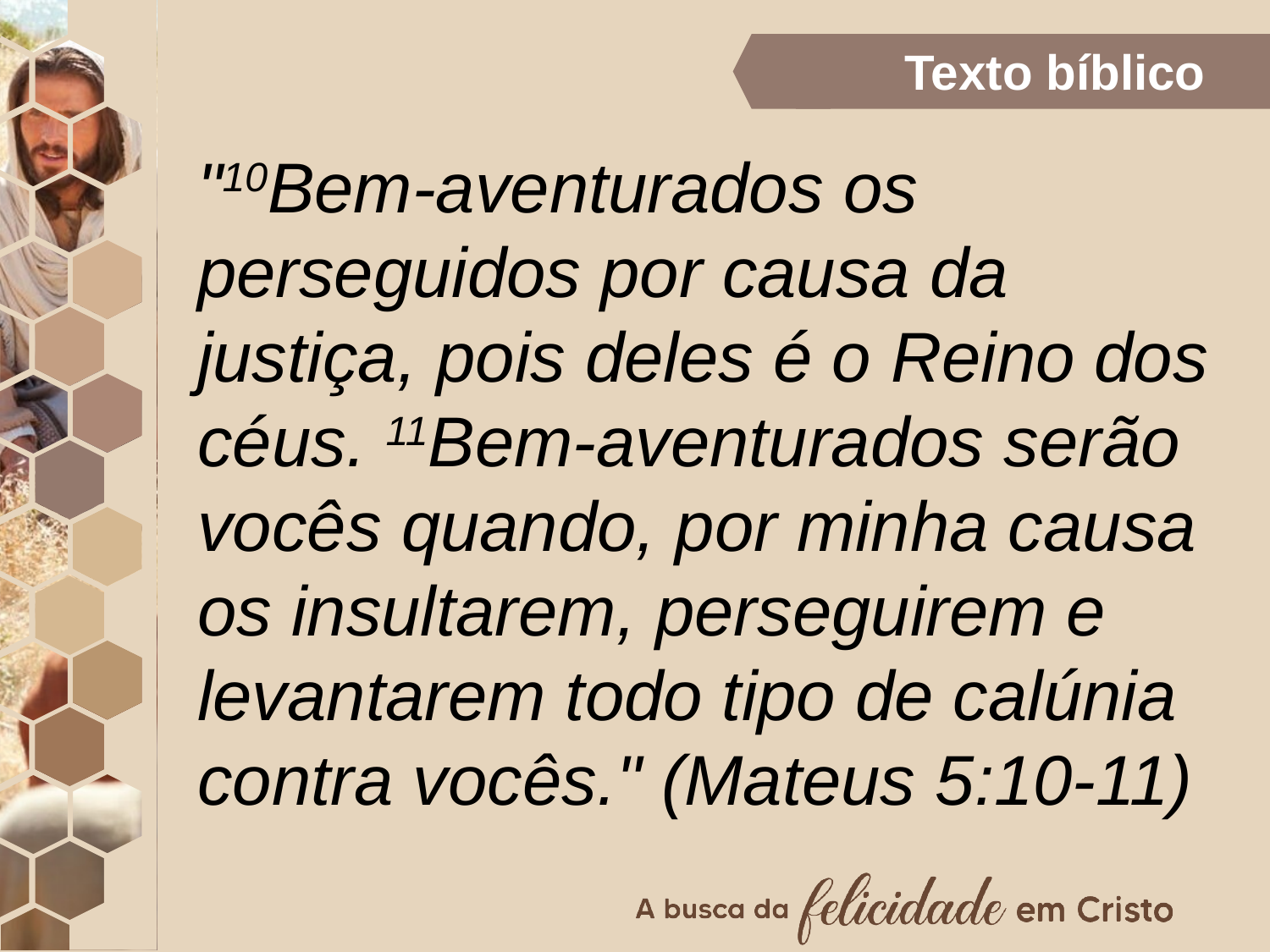

Texto bíblico
"10Bem-aventurados os perseguidos por causa da justiça, pois deles é o Reino dos céus. 11Bem-aventurados serão vocês quando, por minha causa os insultarem, perseguirem e levantarem todo tipo de calúnia contra vocês." (Mateus 5:10-11)